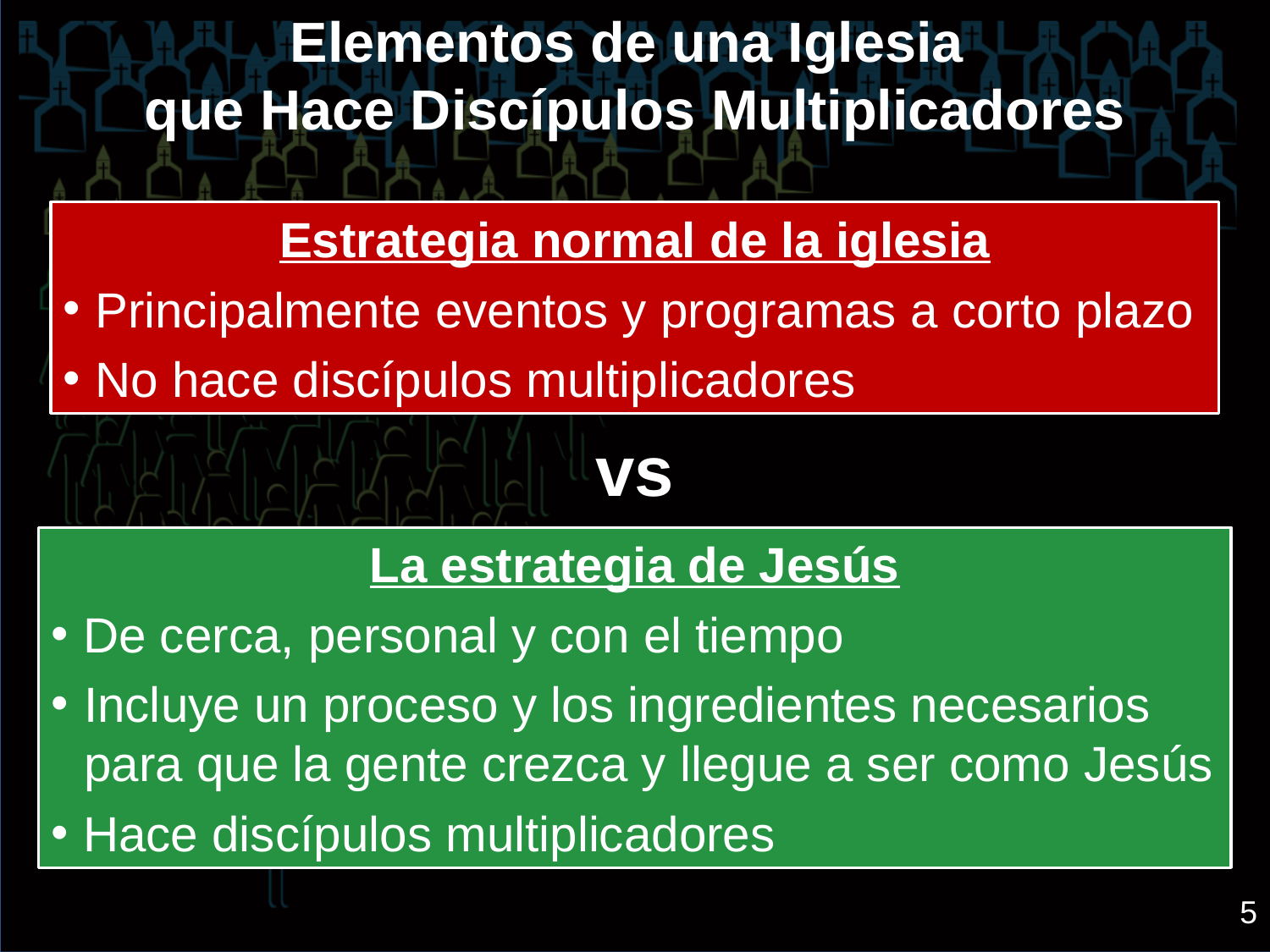

Elementos de una Iglesia
que Hace Discípulos Multiplicadores
Estrategia normal de la iglesia
Principalmente eventos y programas a corto plazo
No hace discípulos multiplicadores
vs
La estrategia de Jesús
De cerca, personal y con el tiempo
Incluye un proceso y los ingredientes necesarios para que la gente crezca y llegue a ser como Jesús
Hace discípulos multiplicadores
5